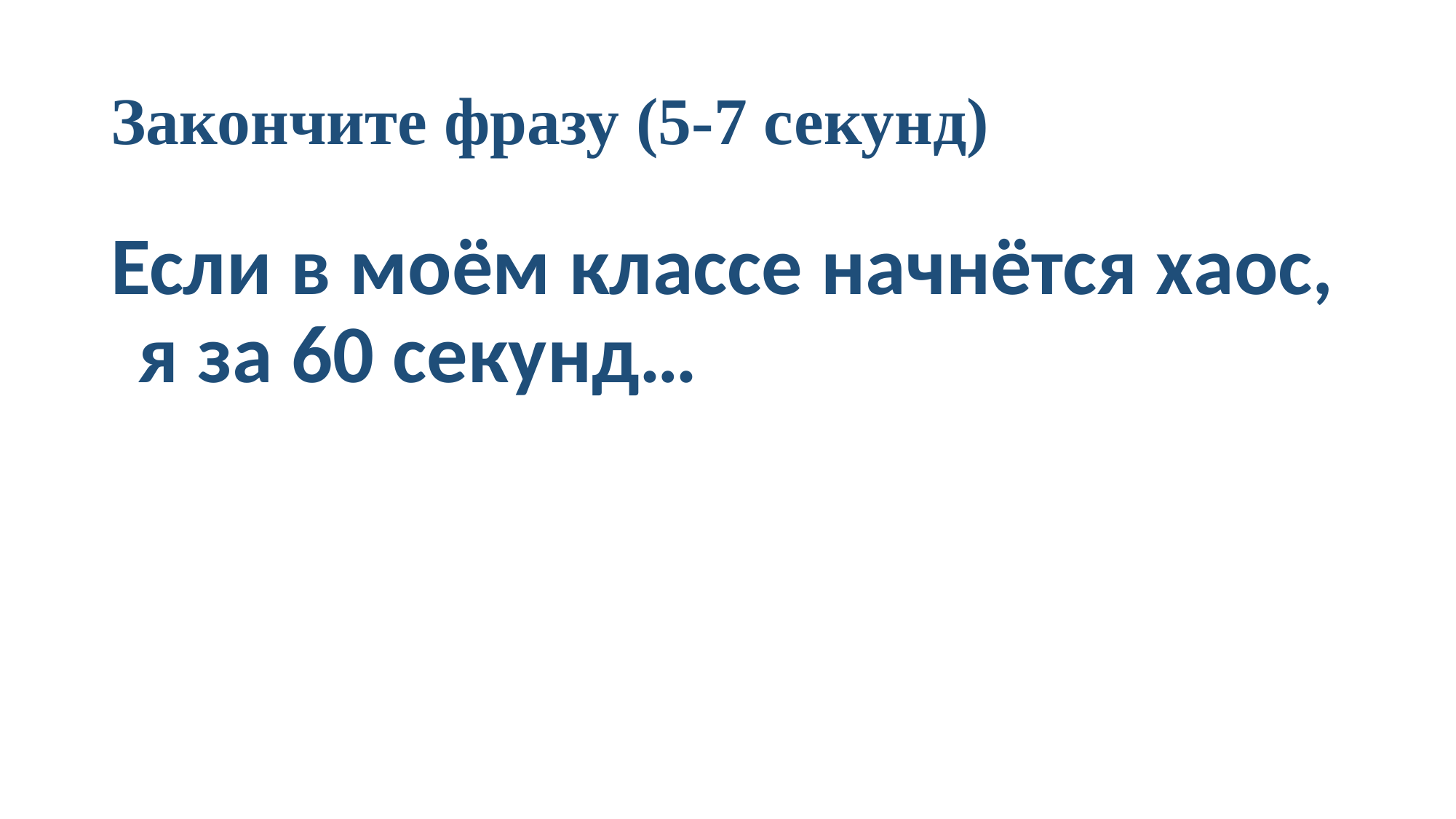

# Закончите фразу (5-7 секунд)
Если в моём классе начнётся хаос, я за 60 секунд…